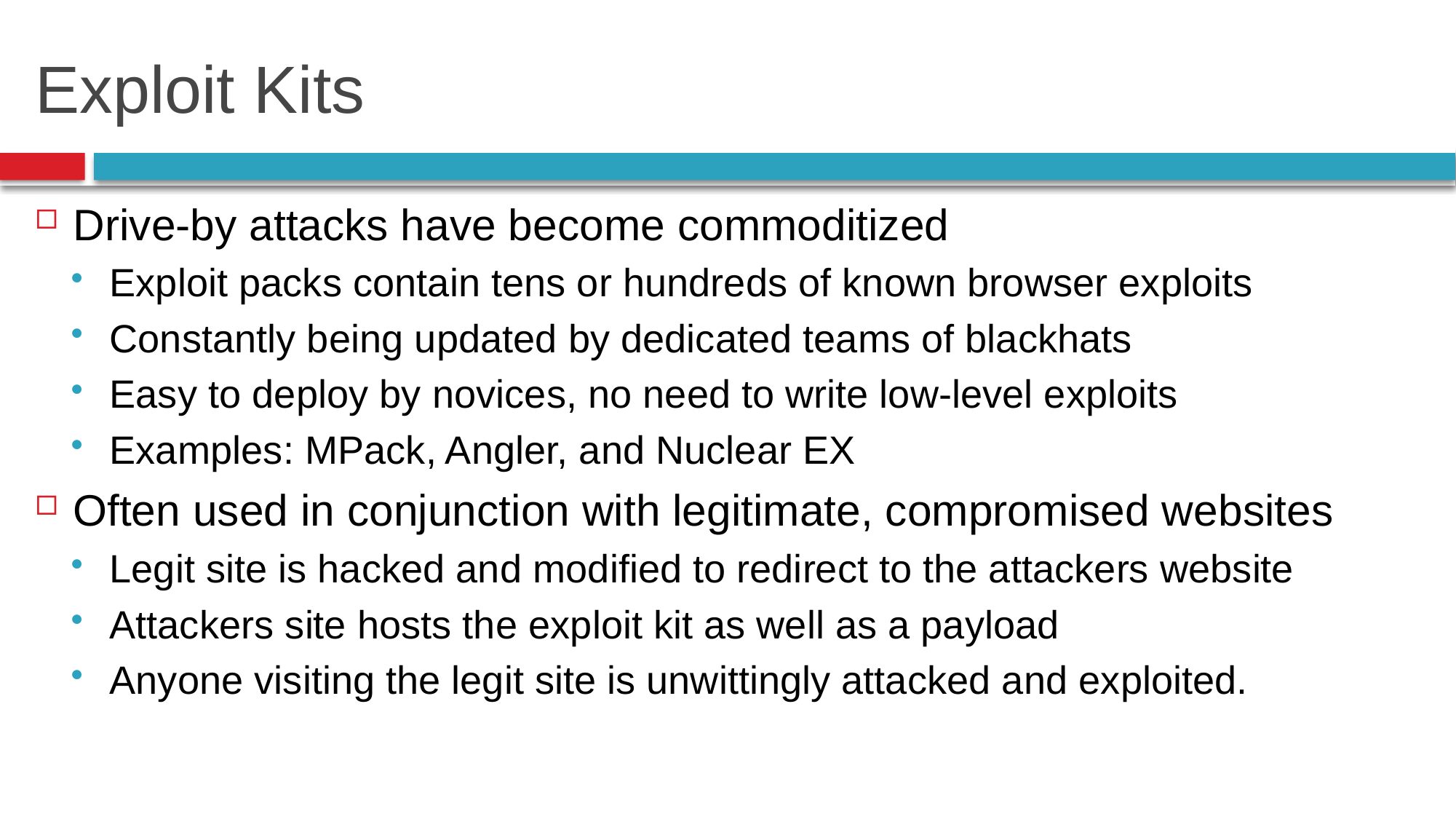

# Exploit Kits
Drive-by attacks have become commoditized
Exploit packs contain tens or hundreds of known browser exploits
Constantly being updated by dedicated teams of blackhats
Easy to deploy by novices, no need to write low-level exploits
Examples: MPack, Angler, and Nuclear EX
Often used in conjunction with legitimate, compromised websites
Legit site is hacked and modified to redirect to the attackers website
Attackers site hosts the exploit kit as well as a payload
Anyone visiting the legit site is unwittingly attacked and exploited.